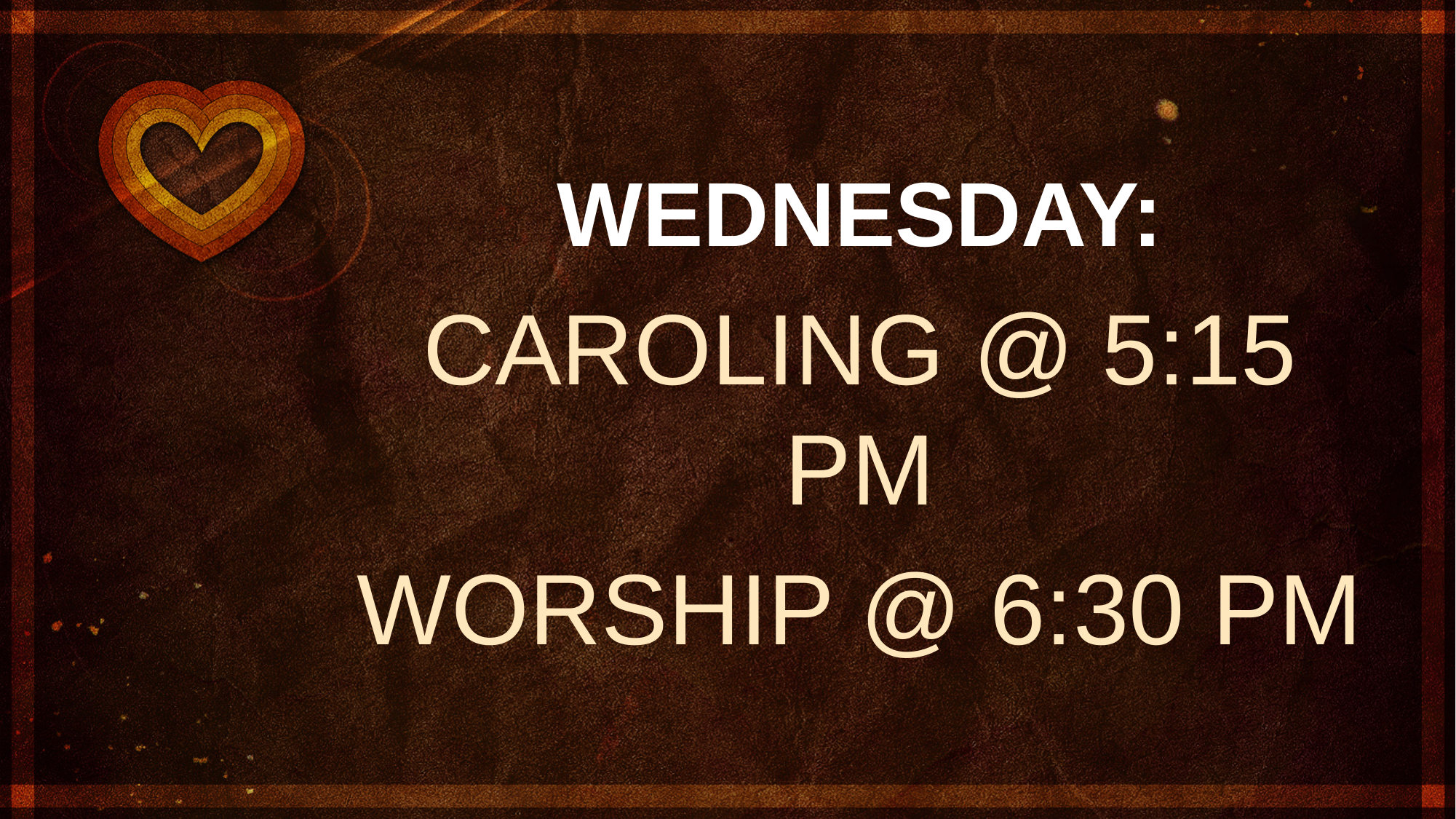

WEDNESDAY:
CAROLING @ 5:15 PM
WORSHIP @ 6:30 PM